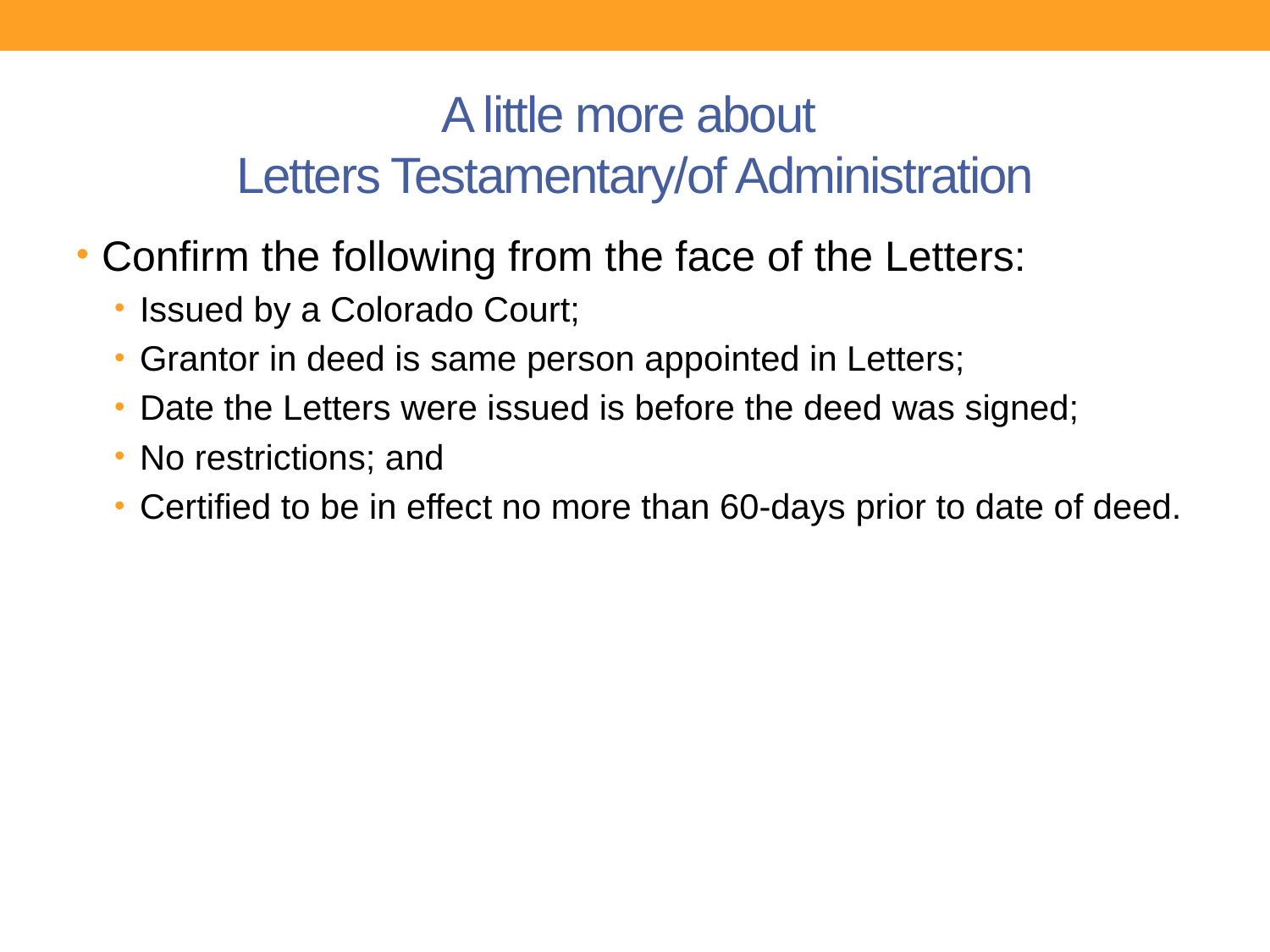

# A little more about Letters Testamentary/of Administration
Confirm the following from the face of the Letters:
Issued by a Colorado Court;
Grantor in deed is same person appointed in Letters;
Date the Letters were issued is before the deed was signed;
No restrictions; and
Certified to be in effect no more than 60-days prior to date of deed.